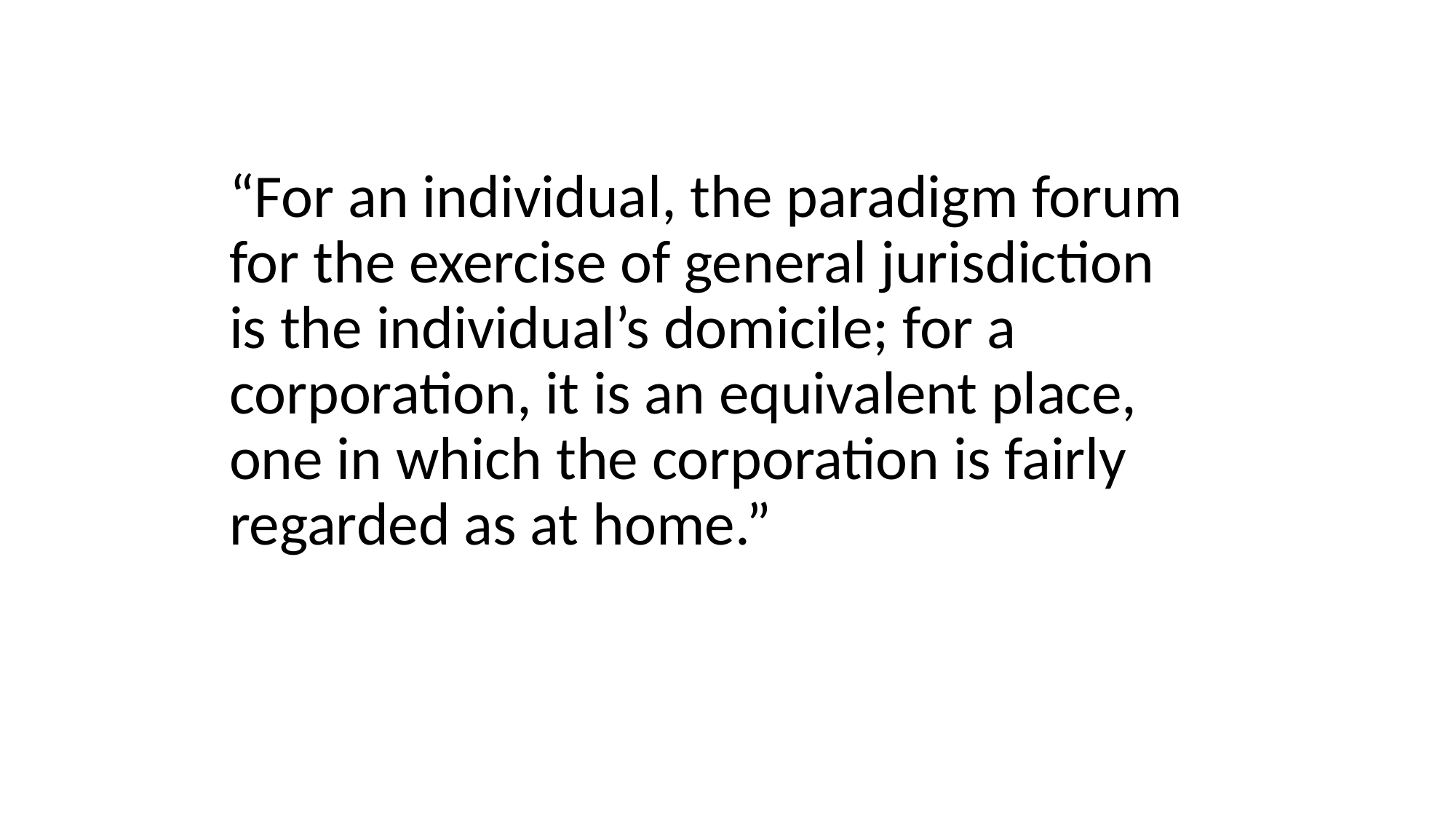

# “For an individual, the paradigm forum for the exercise of general jurisdiction is the individual’s domicile; for a corporation, it is an equivalent place, one in which the corporation is fairly regarded as at home.”